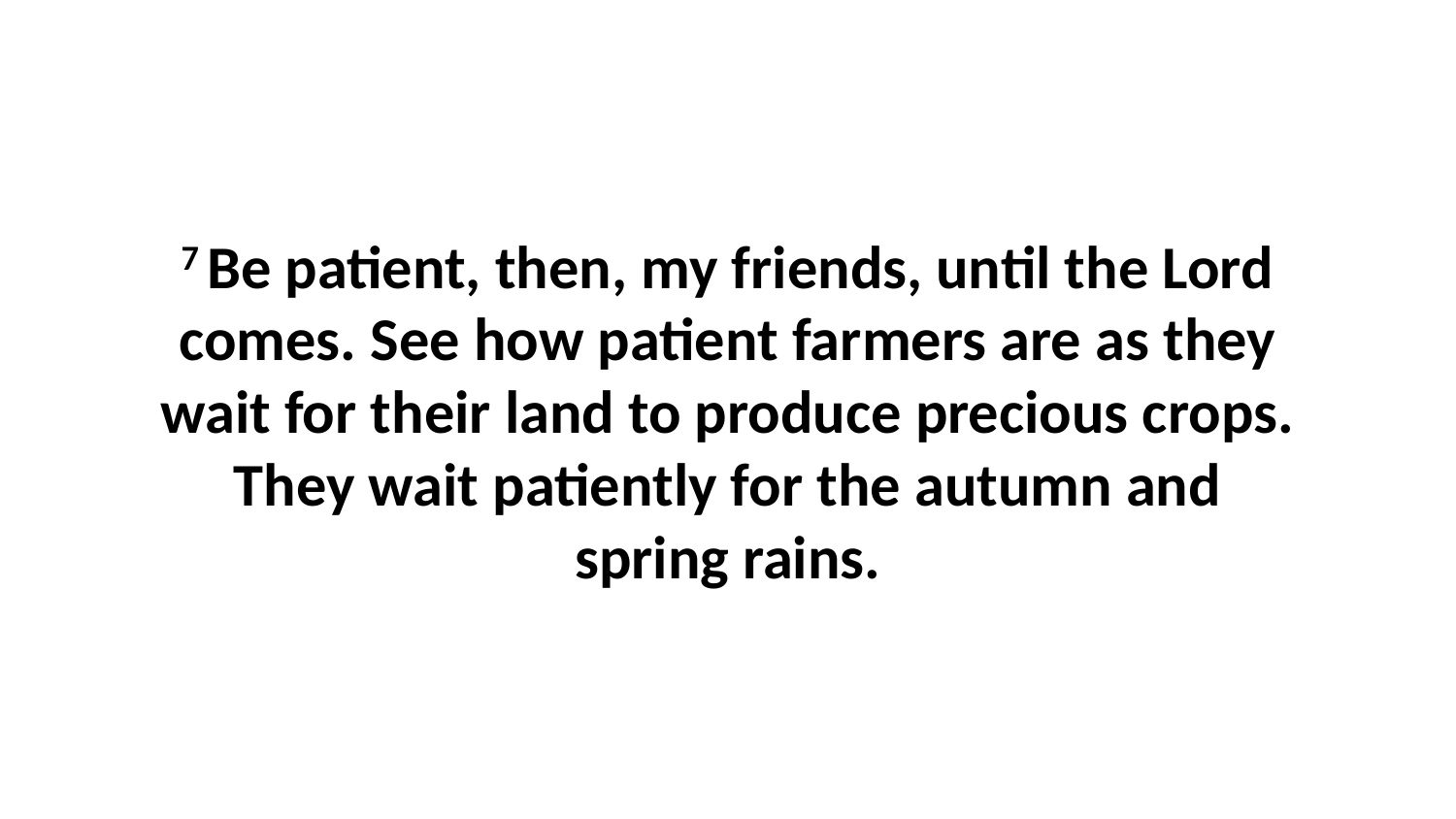

7 Be patient, then, my friends, until the Lord comes. See how patient farmers are as they wait for their land to produce precious crops. They wait patiently for the autumn and spring rains.